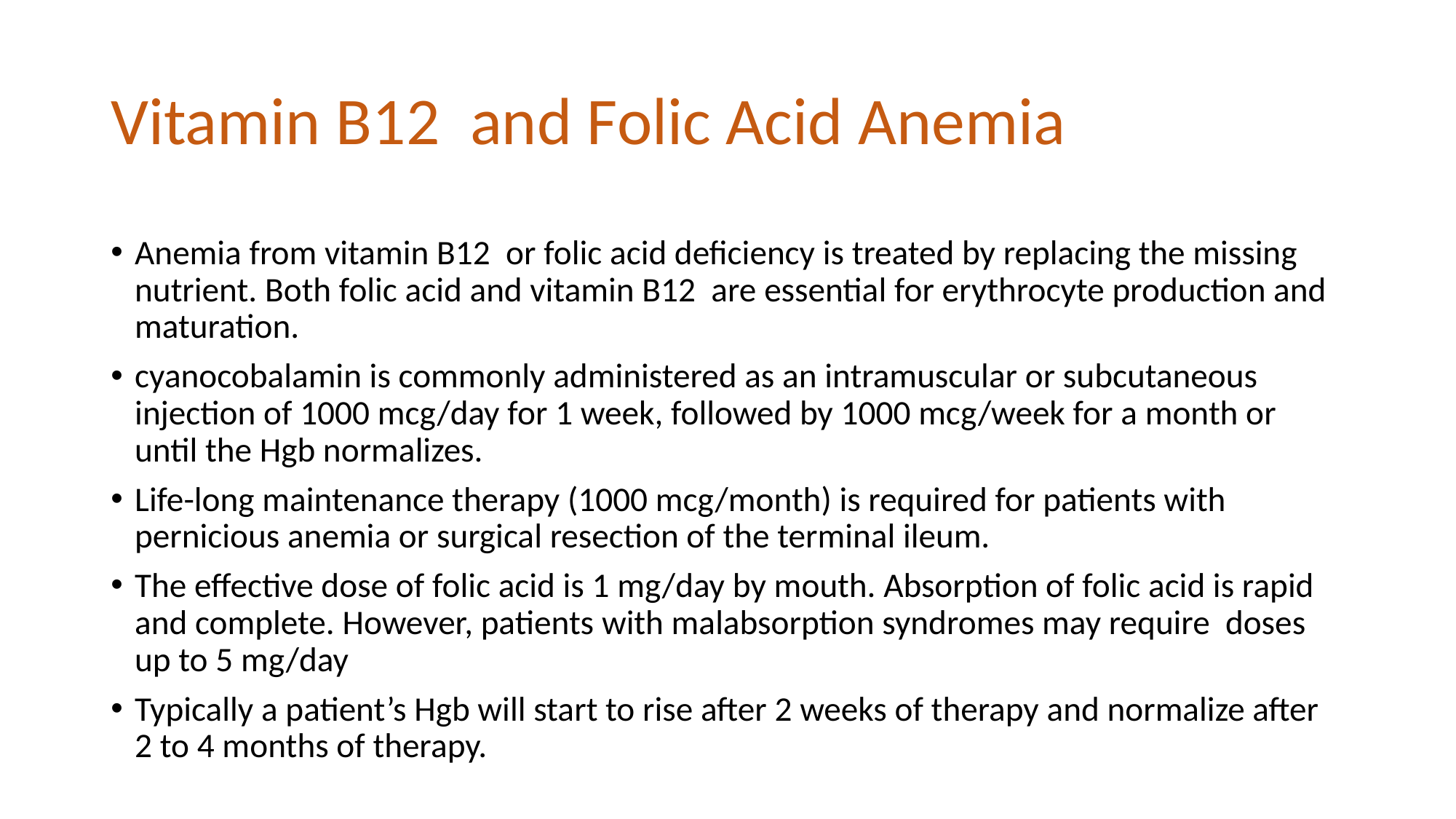

# Vitamin B12  and Folic Acid Anemia
Anemia from vitamin B12  or folic acid deficiency is treated by replacing the missing nutrient. Both folic acid and vitamin B12  are essential for erythrocyte production and maturation.
cyanocobalamin is commonly administered as an intramuscular or subcutaneous injection of 1000 mcg/day for 1 week, followed by 1000 mcg/week for a month or until the Hgb normalizes.
Life-long maintenance therapy (1000 mcg/month) is required for patients with pernicious anemia or surgical resection of the terminal ileum.
The effective dose of folic acid is 1 mg/day by mouth. Absorption of folic acid is rapid and complete. However, patients with malabsorption syndromes may require  doses up to 5 mg/day
Typically a patient’s Hgb will start to rise after 2 weeks of therapy and normalize after 2 to 4 months of therapy.